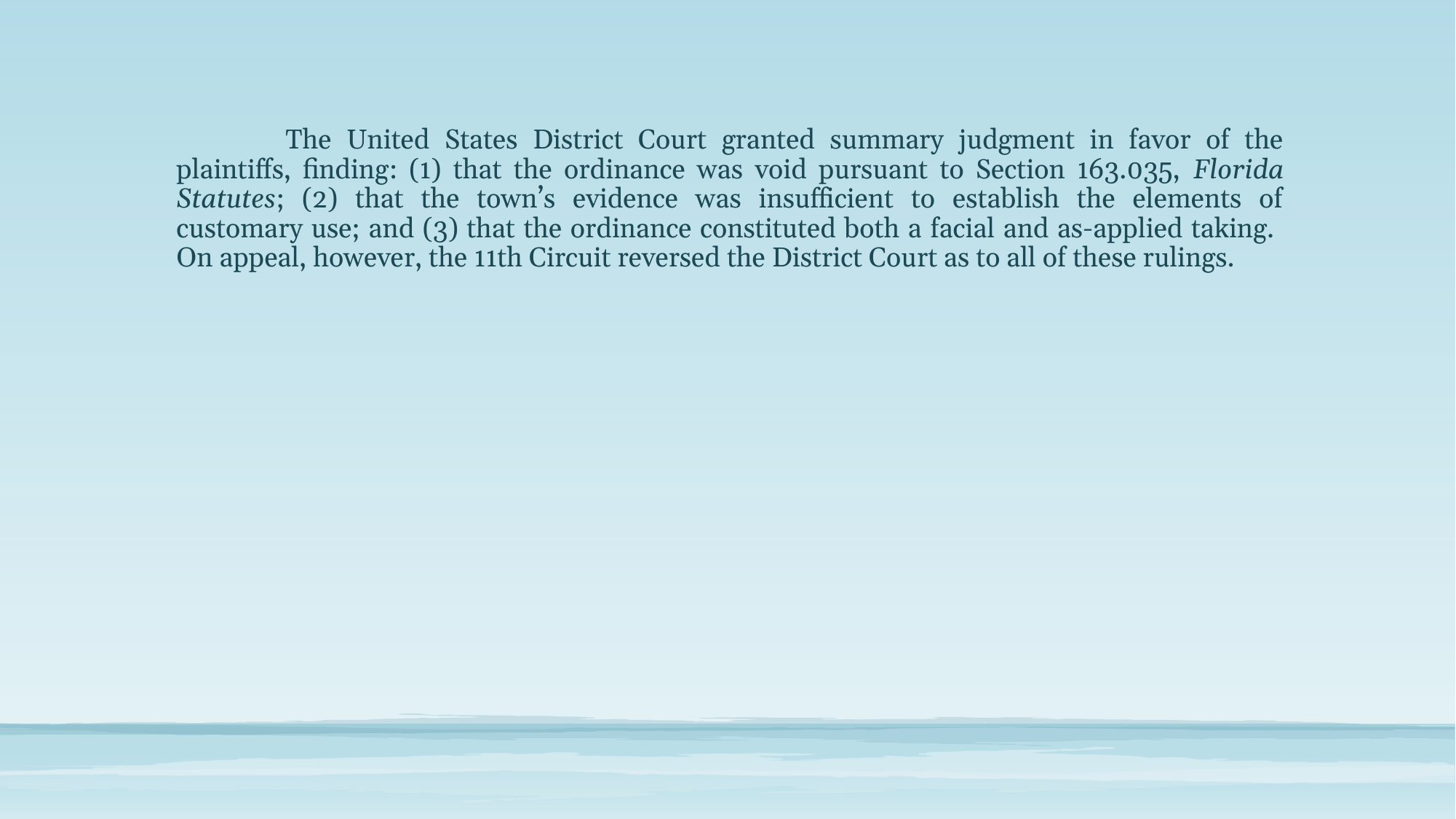

The United States District Court granted summary judgment in favor of the plaintiffs, finding: (1) that the ordinance was void pursuant to Section 163.035, Florida Statutes; (2) that the town’s evidence was insufficient to establish the elements of customary use; and (3) that the ordinance constituted both a facial and as-applied taking.  On appeal, however, the 11th Circuit reversed the District Court as to all of these rulings.